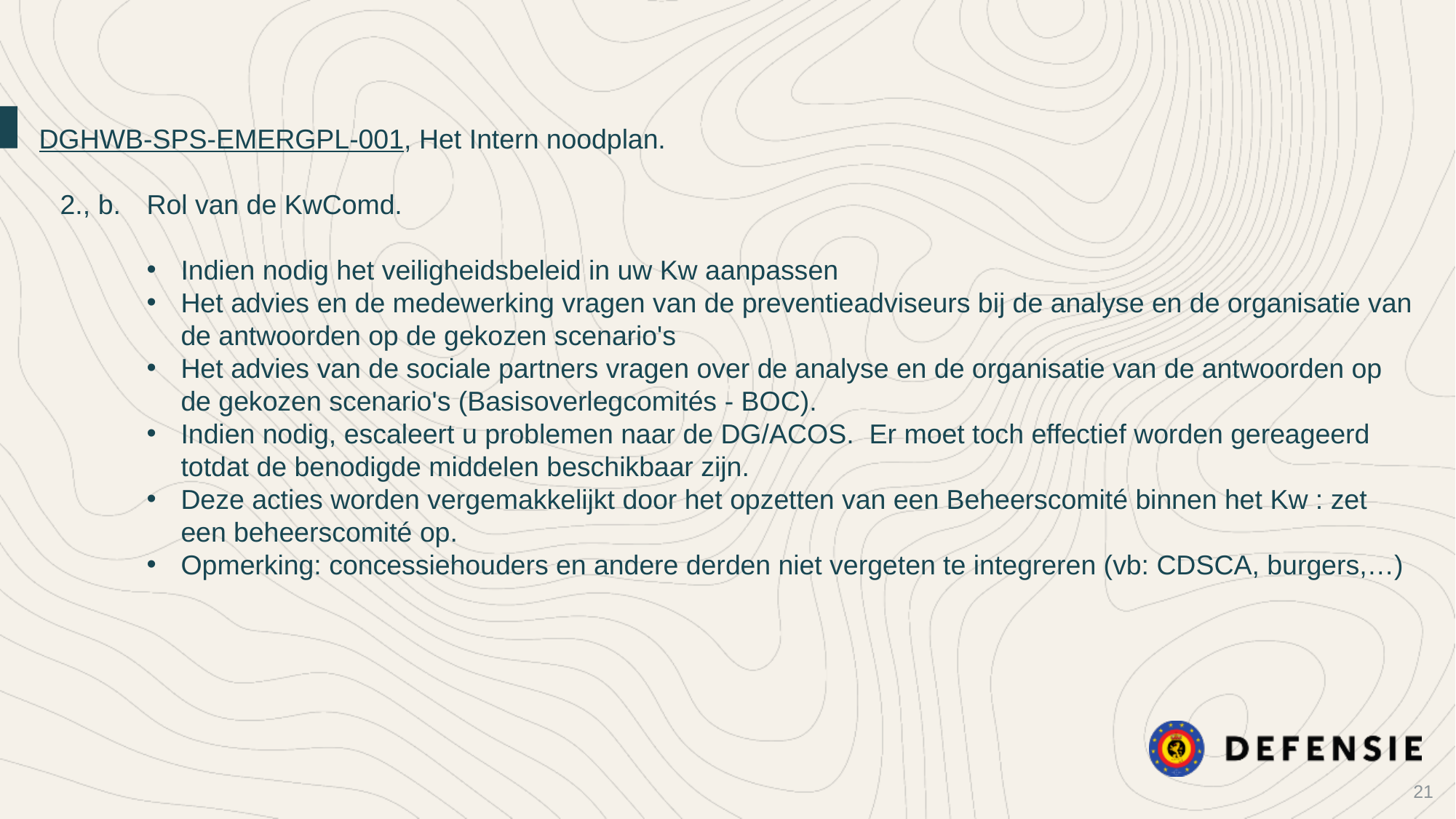

DGHWB-SPS-EMERGPL-001, Het Intern noodplan.

2., b.	Rol van de KwComd.

Indien nodig het veiligheidsbeleid in uw Kw aanpassen
Het advies en de medewerking vragen van de preventieadviseurs bij de analyse en de organisatie van de antwoorden op de gekozen scenario's
Het advies van de sociale partners vragen over de analyse en de organisatie van de antwoorden op de gekozen scenario's (Basisoverlegcomités - BOC).
Indien nodig, escaleert u problemen naar de DG/ACOS.  Er moet toch effectief worden gereageerd totdat de benodigde middelen beschikbaar zijn.
Deze acties worden vergemakkelijkt door het opzetten van een Beheerscomité binnen het Kw : zet een beheerscomité op.
Opmerking: concessiehouders en andere derden niet vergeten te integreren (vb: CDSCA, burgers,…)